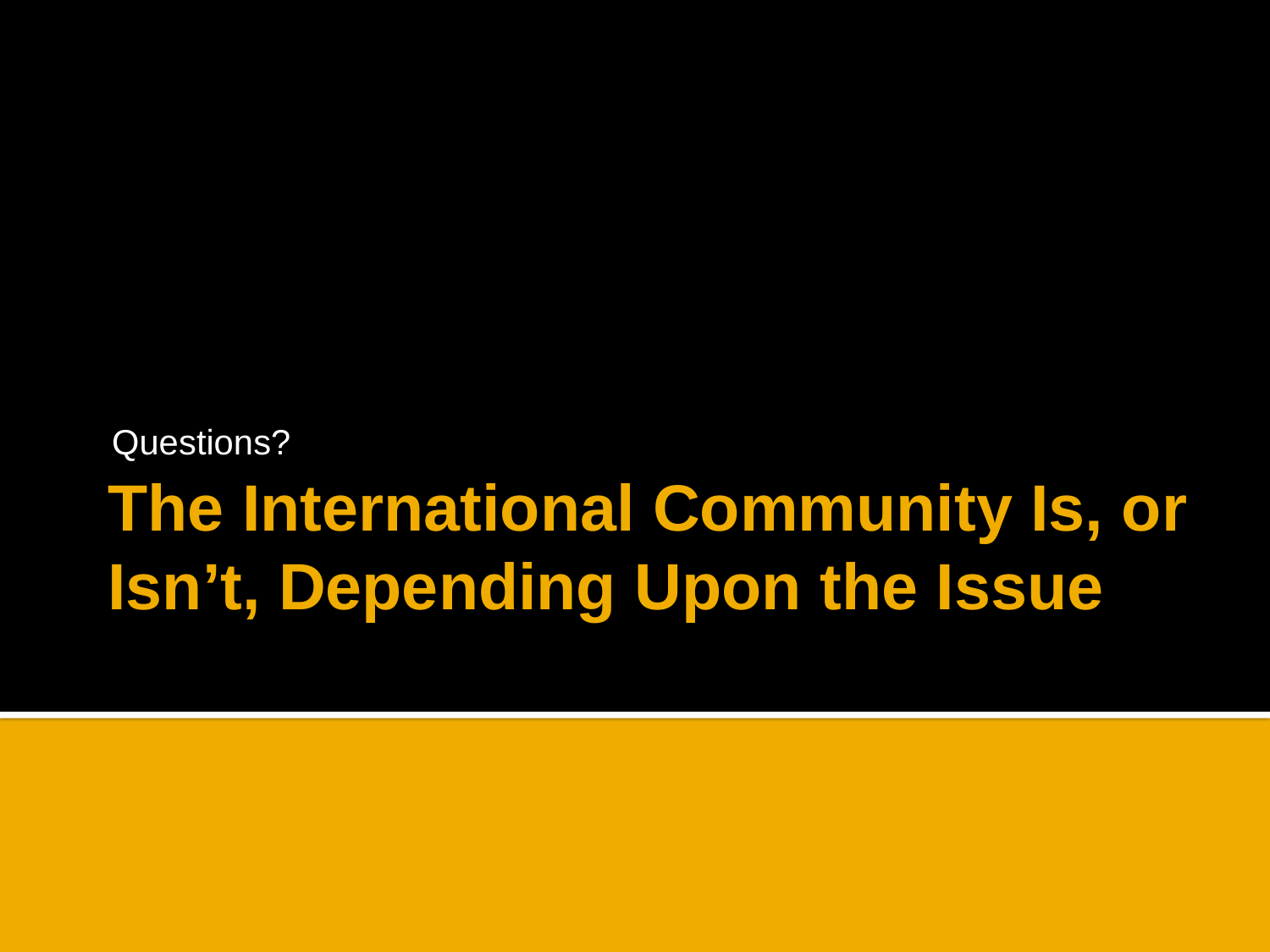

Questions?
# The International Community Is, or Isn’t, Depending Upon the Issue